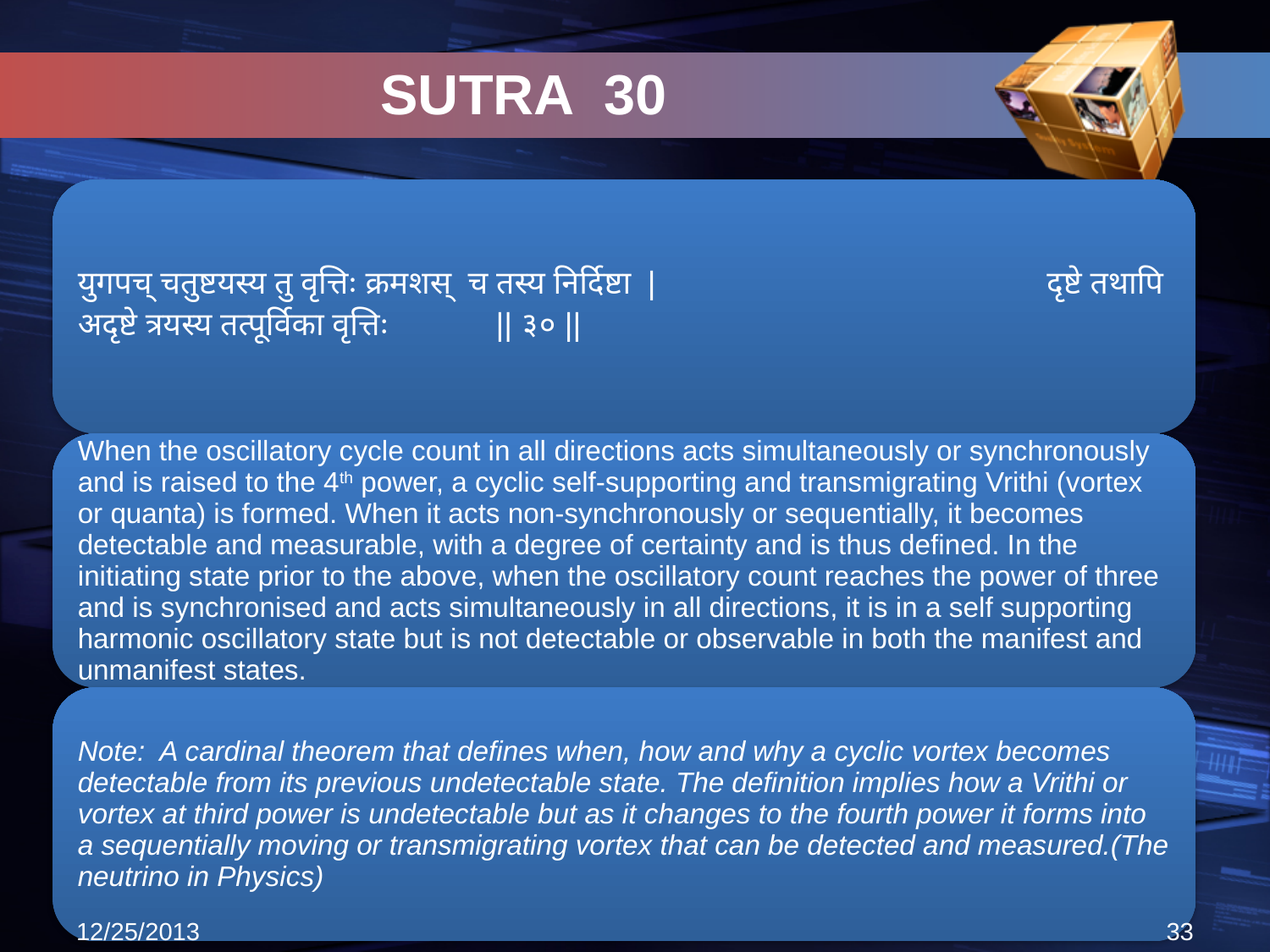

# SUTRA  30
Note:  A cardinal theorem that defines when, how and why a cyclic vortex becomes detectable from its previous undetectable state. The definition implies how a Vrithi or vortex at third power is undetectable but as it changes to the fourth power it forms into a sequentially moving or transmigrating vortex that can be detected and measured.(The neutrino in Physics)
When the oscillatory cycle count in all directions acts simultaneously or synchronously and is raised to the 4th power, a cyclic self-supporting and transmigrating Vrithi (vortex or quanta) is formed. When it acts non-synchronously or sequentially, it becomes detectable and measurable, with a degree of certainty and is thus defined. In the initiating state prior to the above, when the oscillatory count reaches the power of three and is synchronised and acts simultaneously in all directions, it is in a self supporting harmonic oscillatory state but is not detectable or observable in both the manifest and unmanifest states.
12/25/2013
33